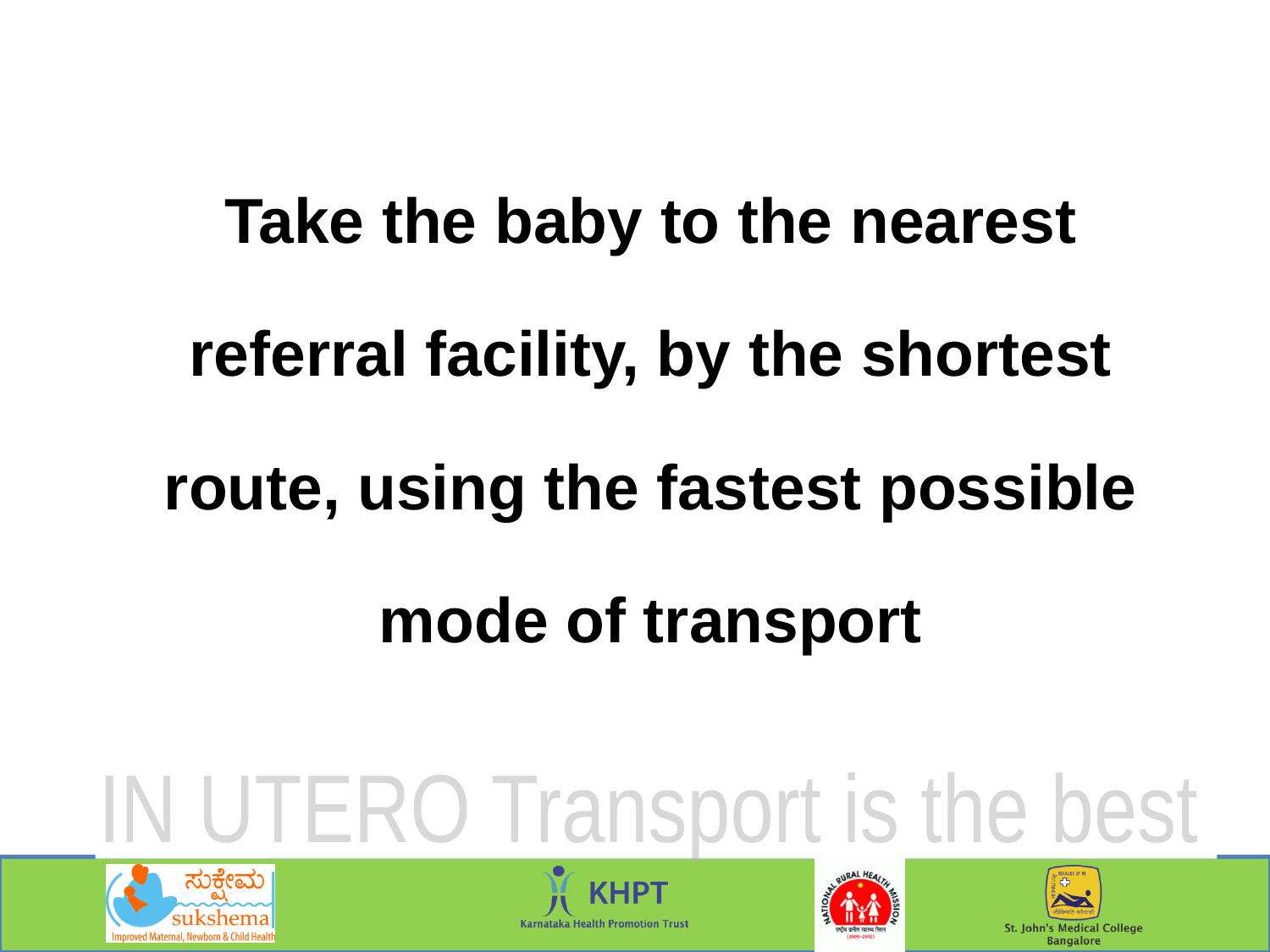

Take the baby to the nearest referral facility, by the shortest route, using the fastest possible mode of transport

IN UTERO Transport is the best